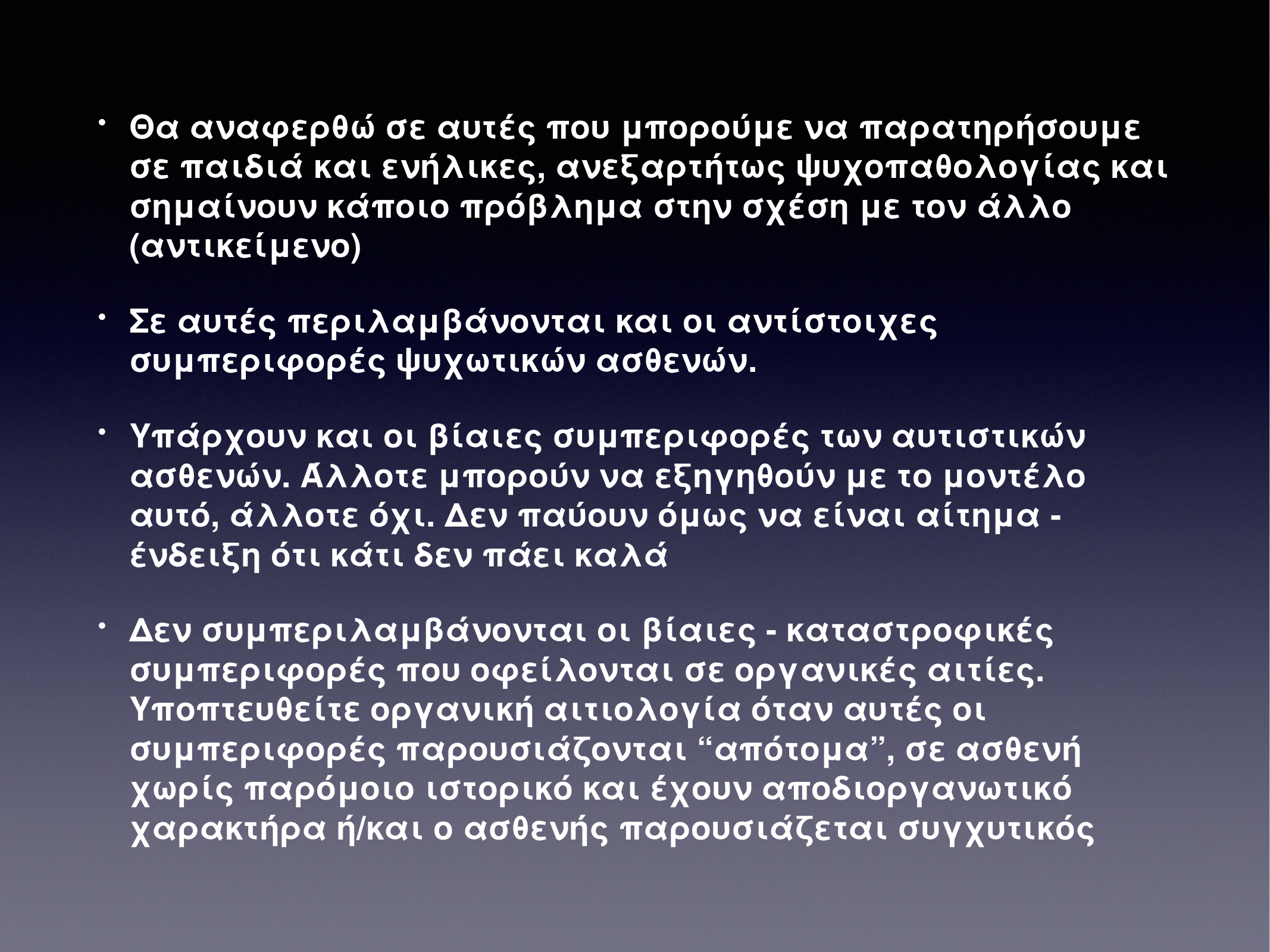

Θα αναφερθώ σε αυτές που μπορούμε να παρατηρήσουμε σε παιδιά και ενήλικες, ανεξαρτήτως ψυχοπαθολογίας και σημαίνουν κάποιο πρόβλημα στην σχέση με τον άλλο (αντικείμενο)
Σε αυτές περιλαμβάνονται και οι αντίστοιχες συμπεριφορές ψυχωτικών ασθενών.
Υπάρχουν και οι βίαιες συμπεριφορές των αυτιστικών ασθενών. Άλλοτε μπορούν να εξηγηθούν με το μοντέλο αυτό, άλλοτε όχι. Δεν παύουν όμως να είναι αίτημα - ένδειξη ότι κάτι δεν πάει καλά
Δεν συμπεριλαμβάνονται οι βίαιες - καταστροφικές συμπεριφορές που οφείλονται σε οργανικές αιτίες. Υποπτευθείτε οργανική αιτιολογία όταν αυτές οι συμπεριφορές παρουσιάζονται “απότομα”, σε ασθενή χωρίς παρόμοιο ιστορικό και έχουν αποδιοργανωτικό χαρακτήρα ή/και ο ασθενής παρουσιάζεται συγχυτικός